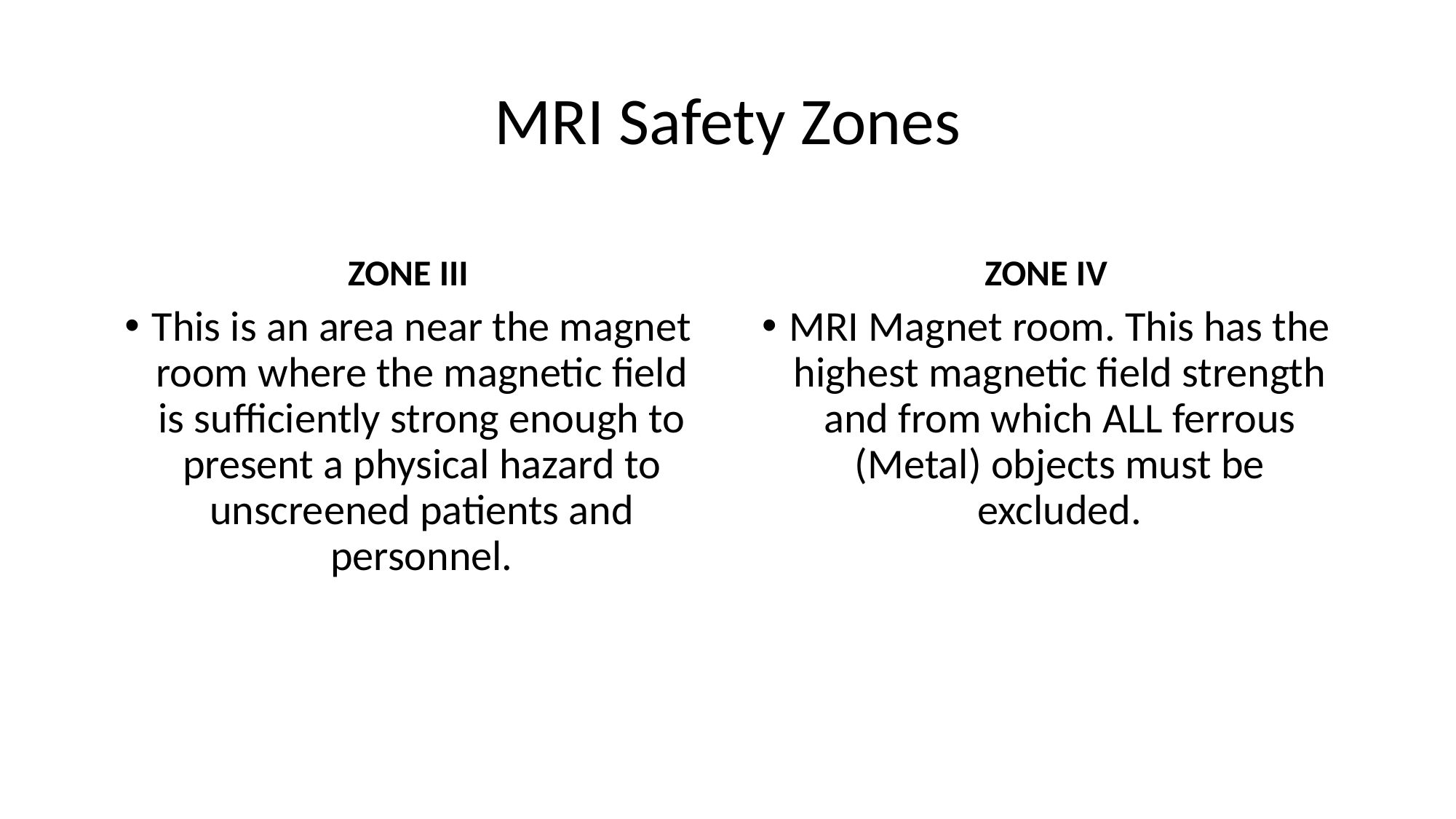

# MRI Safety Zones
ZONE III
ZONE IV
This is an area near the magnet room where the magnetic field is sufficiently strong enough to present a physical hazard to unscreened patients and personnel.
MRI Magnet room. This has the highest magnetic field strength and from which ALL ferrous (Metal) objects must be excluded.